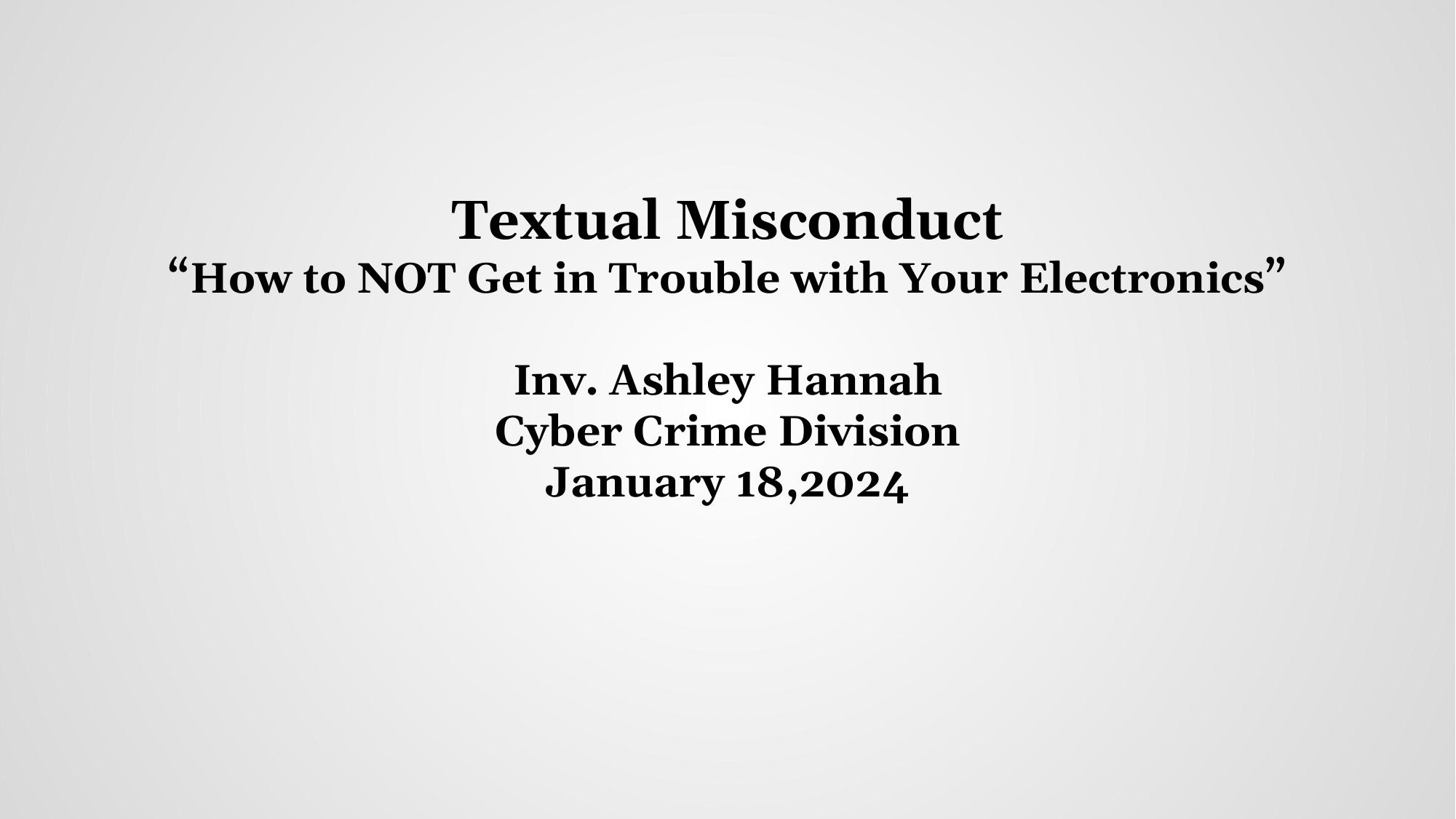

Textual Misconduct
“How to NOT Get in Trouble with Your Electronics”

Inv. Ashley Hannah
Cyber Crime Division
January 18,2024